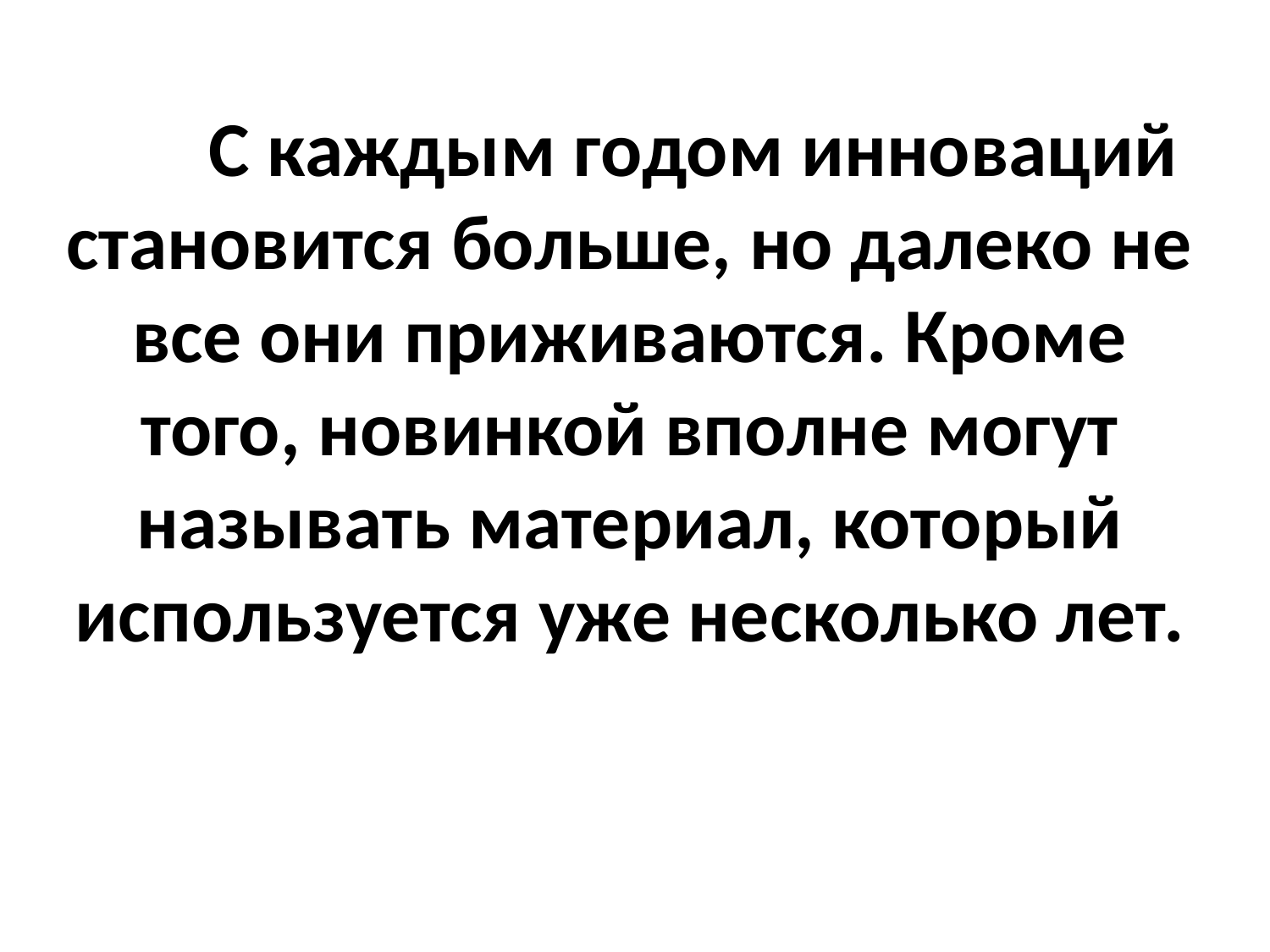

С каждым годом инноваций становится больше, но далеко не все они приживаются. Кроме того, новинкой вполне могут называть материал, который используется уже несколько лет.